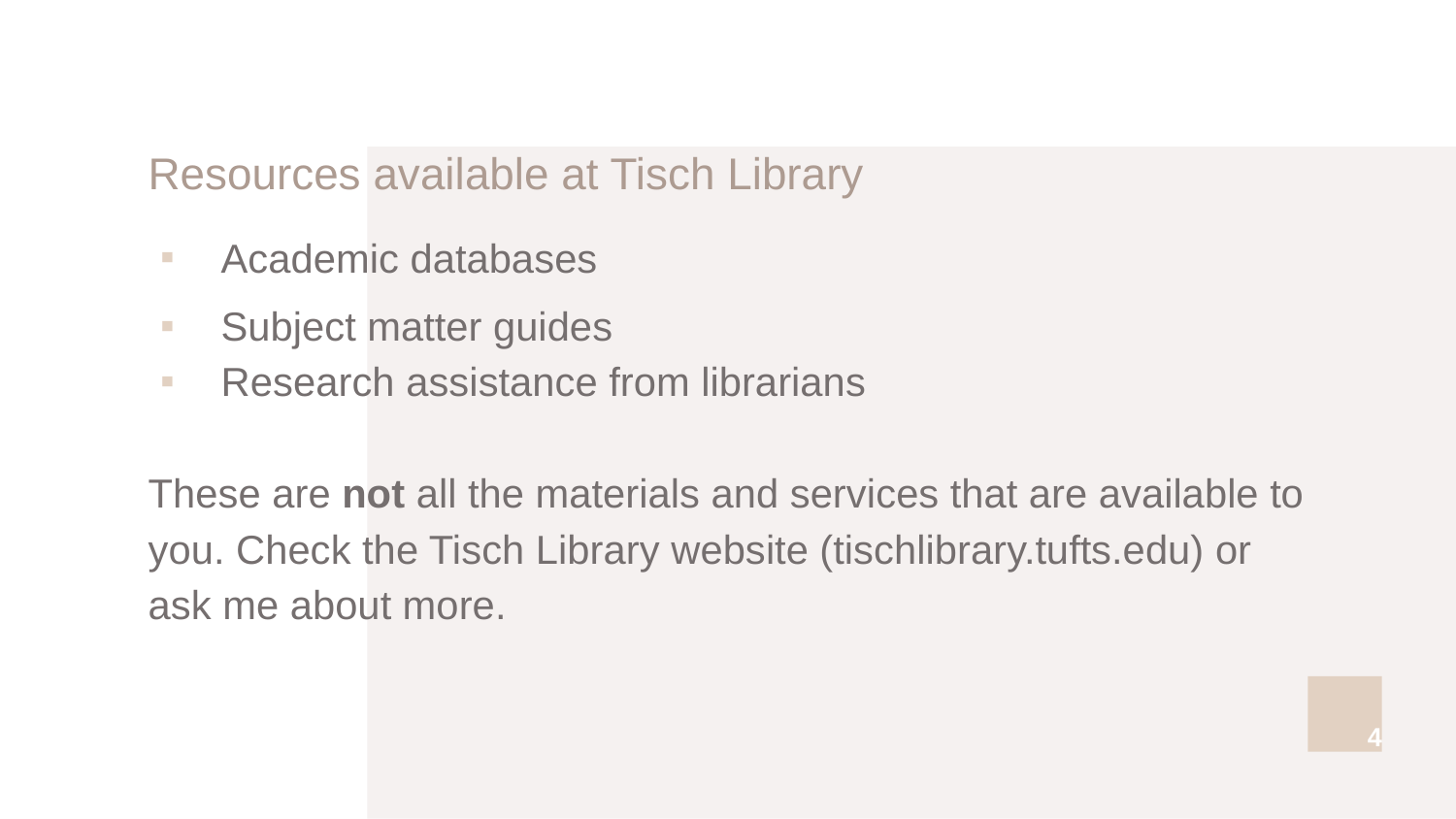

# Resources available at Tisch Library
Academic databases
Subject matter guides
Research assistance from librarians

These are not all the materials and services that are available to you. Check the Tisch Library website (tischlibrary.tufts.edu) or ask me about more.
4